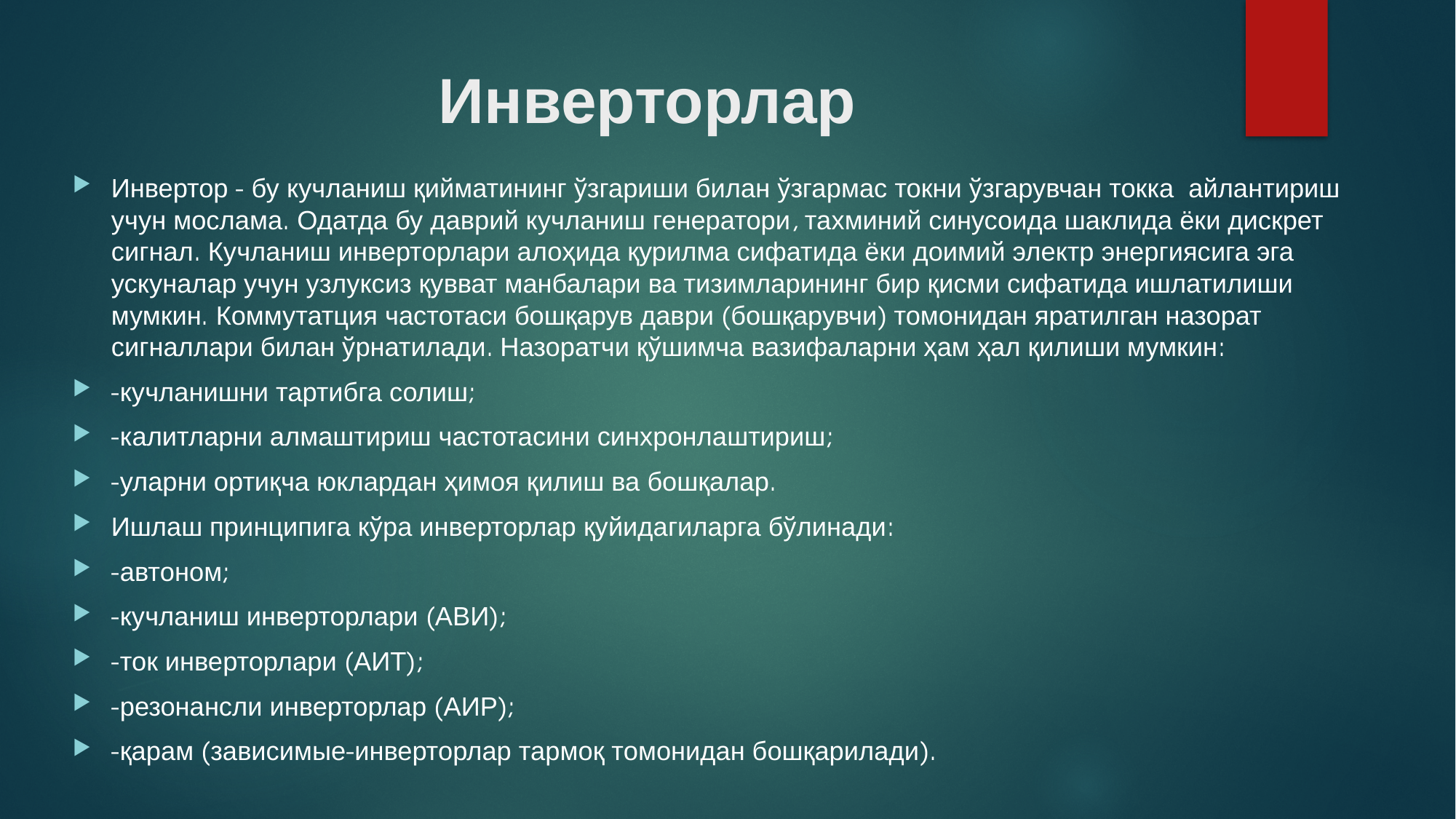

# Инверторлар
Инвертор - бу кучланиш қийматининг ўзгариши билан ўзгармас токни ўзгарувчан токка  айлантириш учун мослама. Одатда бу даврий кучланиш генератори, тахминий синусоида шаклида ёки дискрет сигнал. Кучланиш инверторлари алоҳида қурилма сифатида ёки доимий электр энергиясига эга ускуналар учун узлуксиз қувват манбалари ва тизимларининг бир қисми сифатида ишлатилиши мумкин. Коммутатция частотаси бошқарув даври (бошқарувчи) томонидан яратилган назорат сигналлари билан ўрнатилади. Назоратчи қўшимча вазифаларни ҳам ҳал қилиши мумкин:
-кучланишни тартибга солиш;
-калитларни алмаштириш частотасини синхронлаштириш;
-уларни ортиқча юклардан ҳимоя қилиш ва бошқалар.
Ишлаш принципига кўра инверторлар қуйидагиларга бўлинади:
-автоном;
-кучланиш инверторлари (АВИ);
-ток инверторлари (АИТ);
-резонансли инверторлар (АИР);
-қарам (зависимые-инверторлар тармоқ томонидан бошқарилади).